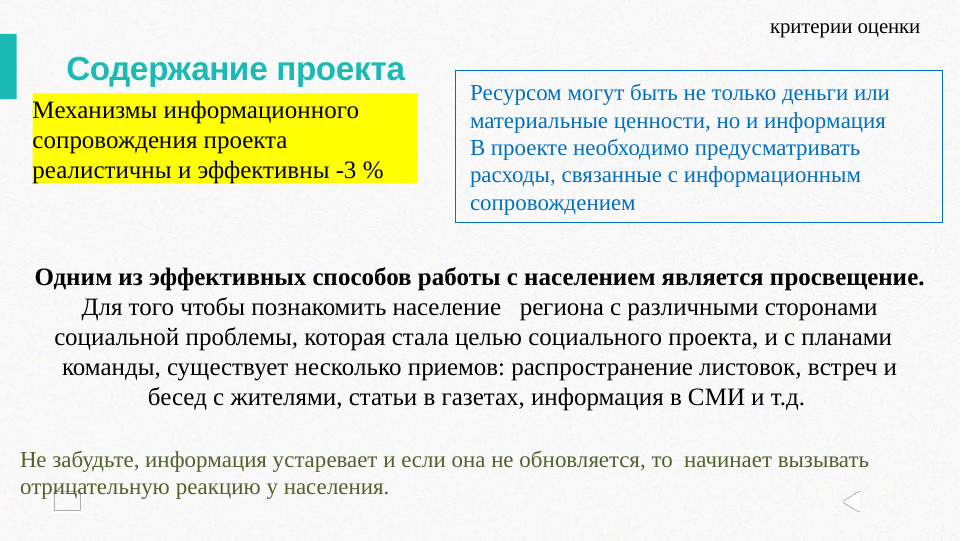

критерии оценки

  Содержание проекта
#
Ресурсом могут быть не только деньги или материальные ценности, но и информация
В проекте необходимо предусматривать расходы, связанные с информационным сопровождением
Механизмы информационного сопровождения проекта реалистичны и эффективны -3 %

Одним из эффективных способов работы с населением является просвещение.
Для того чтобы познакомить население   региона с различными сторонами социальной проблемы, которая стала целью социального проекта, и с планами   команды, существует несколько приемов: распространение листовок, встреч и бесед с жителями, статьи в газетах, информация в СМИ и т.д.
Не забудьте, информация устаревает и если она не обновляется, то  начинает вызывать отрицательную реакцию у населения.